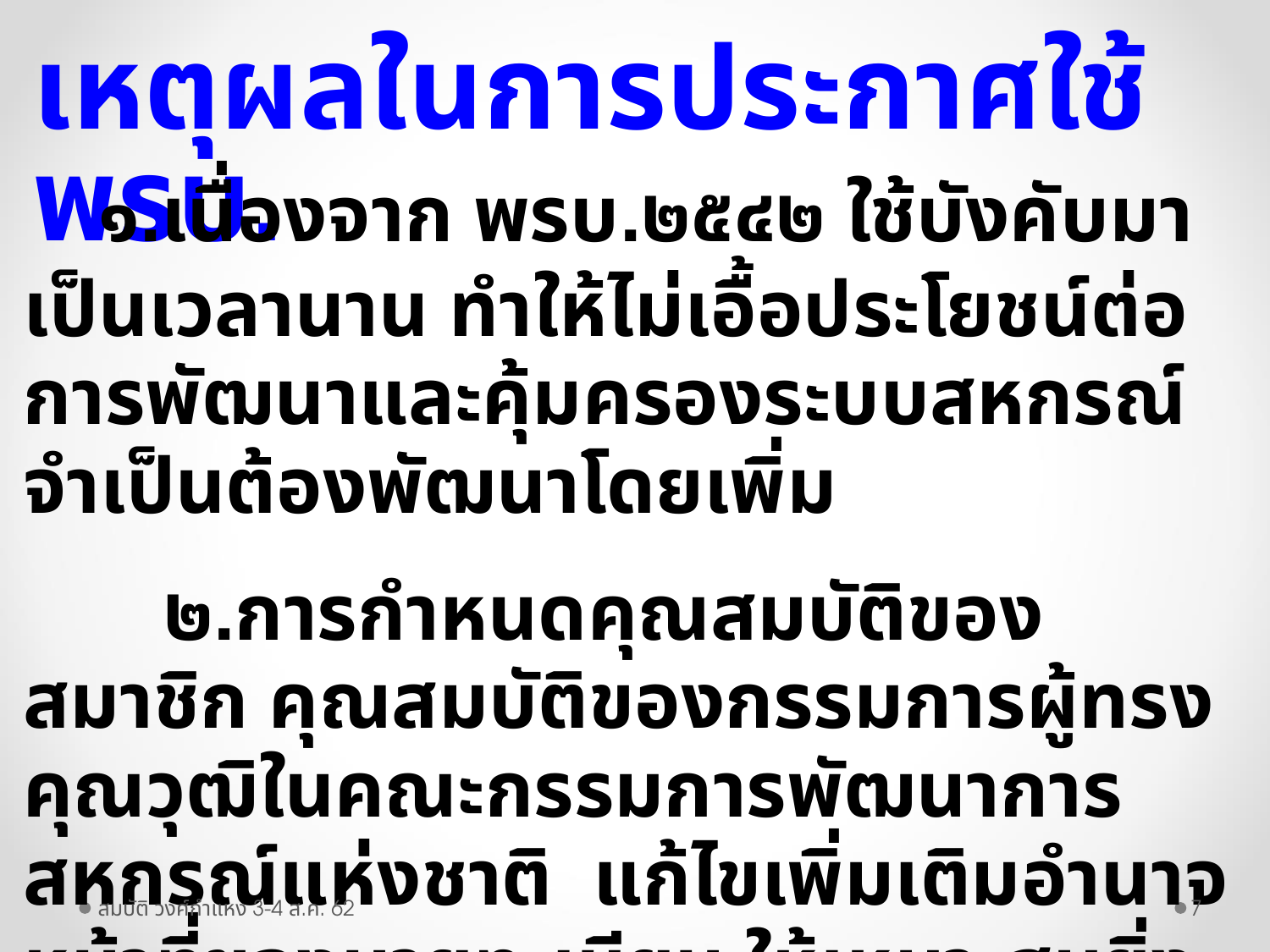

เหตุผลในการประกาศใช้ พรบ.
   ๑.เนื่องจาก พรบ.๒๕๔๒ ใช้บังคับมาเป็นเวลานาน ทำให้ไม่เอื้อประโยชน์ต่อการพัฒนาและคุ้มครองระบบสหกรณ์  จำเป็นต้องพัฒนาโดยเพิ่ม
       ๒.การกำหนดคุณสมบัติของสมาชิก คุณสมบัติของกรรมการผู้ทรงคุณวุฒิในคณะกรรมการพัฒนาการสหกรณ์แห่งชาติ  แก้ไขเพิ่มเติมอำนาจหน้าที่ของนายทะเบียน ให้เหมาะสมยิ่งขึ้น
สมบัติ วงศ์กำแหง 3-4 ส.ค. 62
7